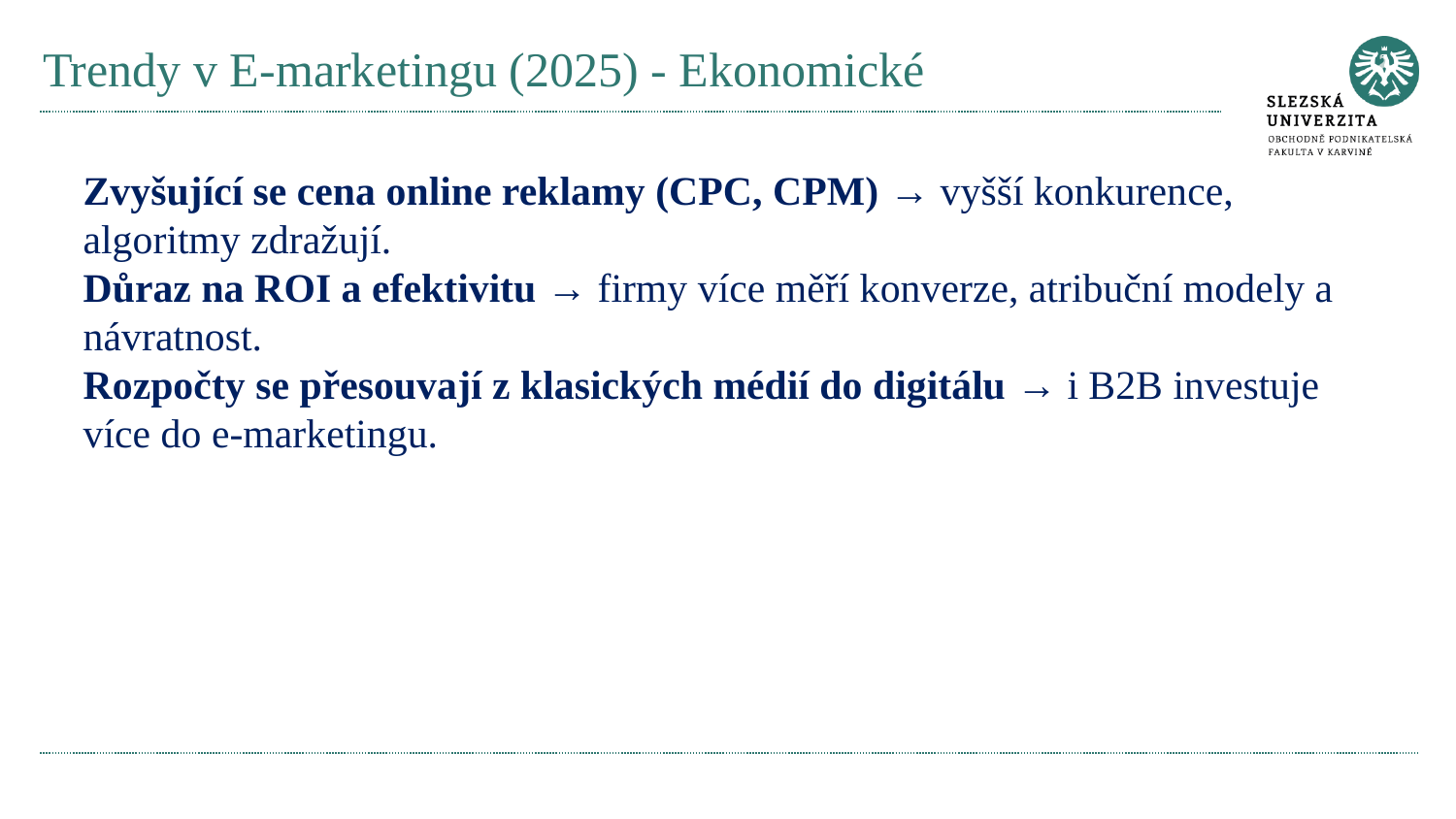

# Trendy v E-marketingu (2025) - Ekonomické
Zvyšující se cena online reklamy (CPC, CPM) → vyšší konkurence, algoritmy zdražují.
Důraz na ROI a efektivitu → firmy více měří konverze, atribuční modely a návratnost.
Rozpočty se přesouvají z klasických médií do digitálu → i B2B investuje více do e-marketingu.